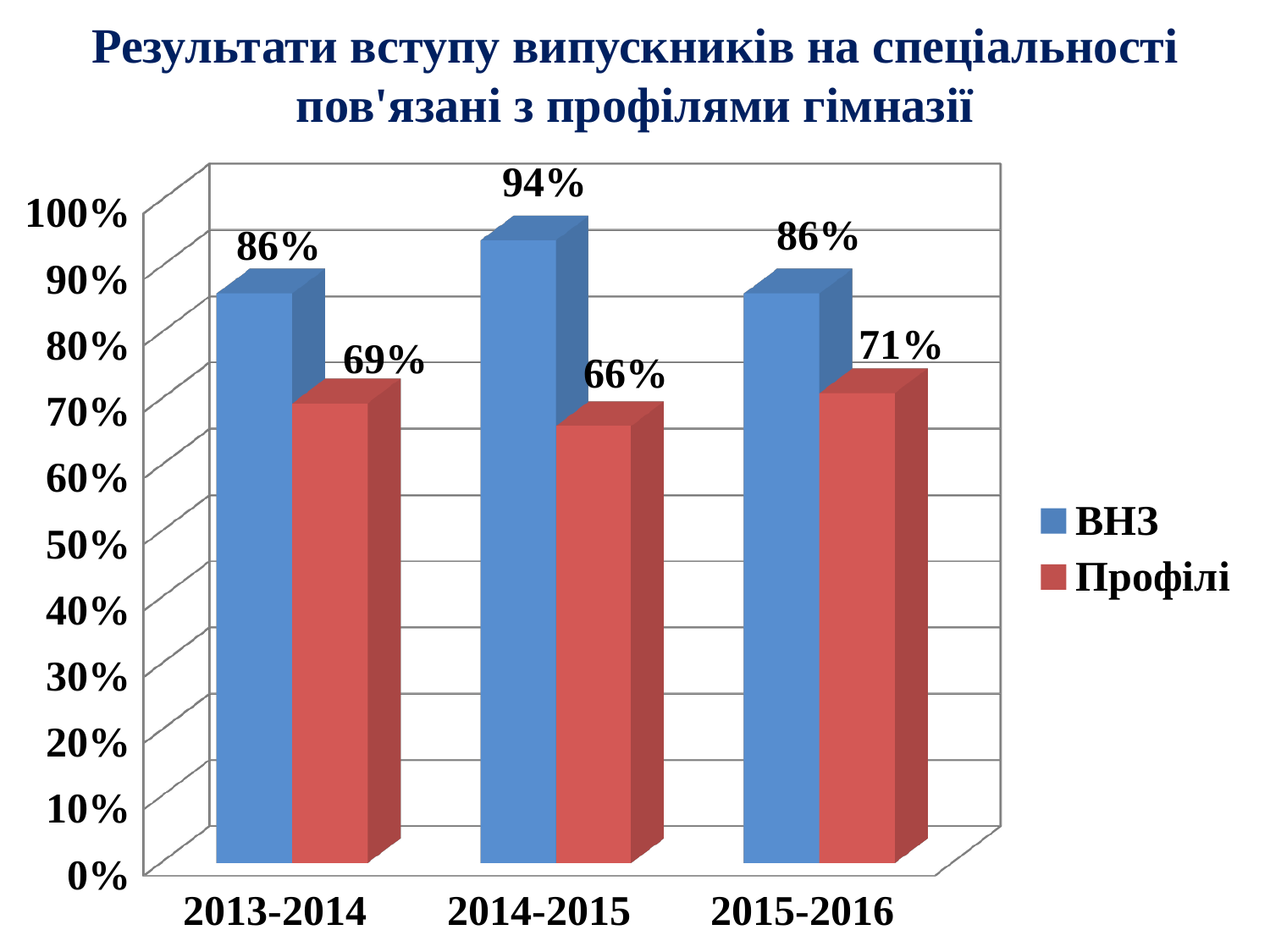

# Результати вступу випускників на спеціальності пов'язані з профілями гімназії

[unsupported chart]